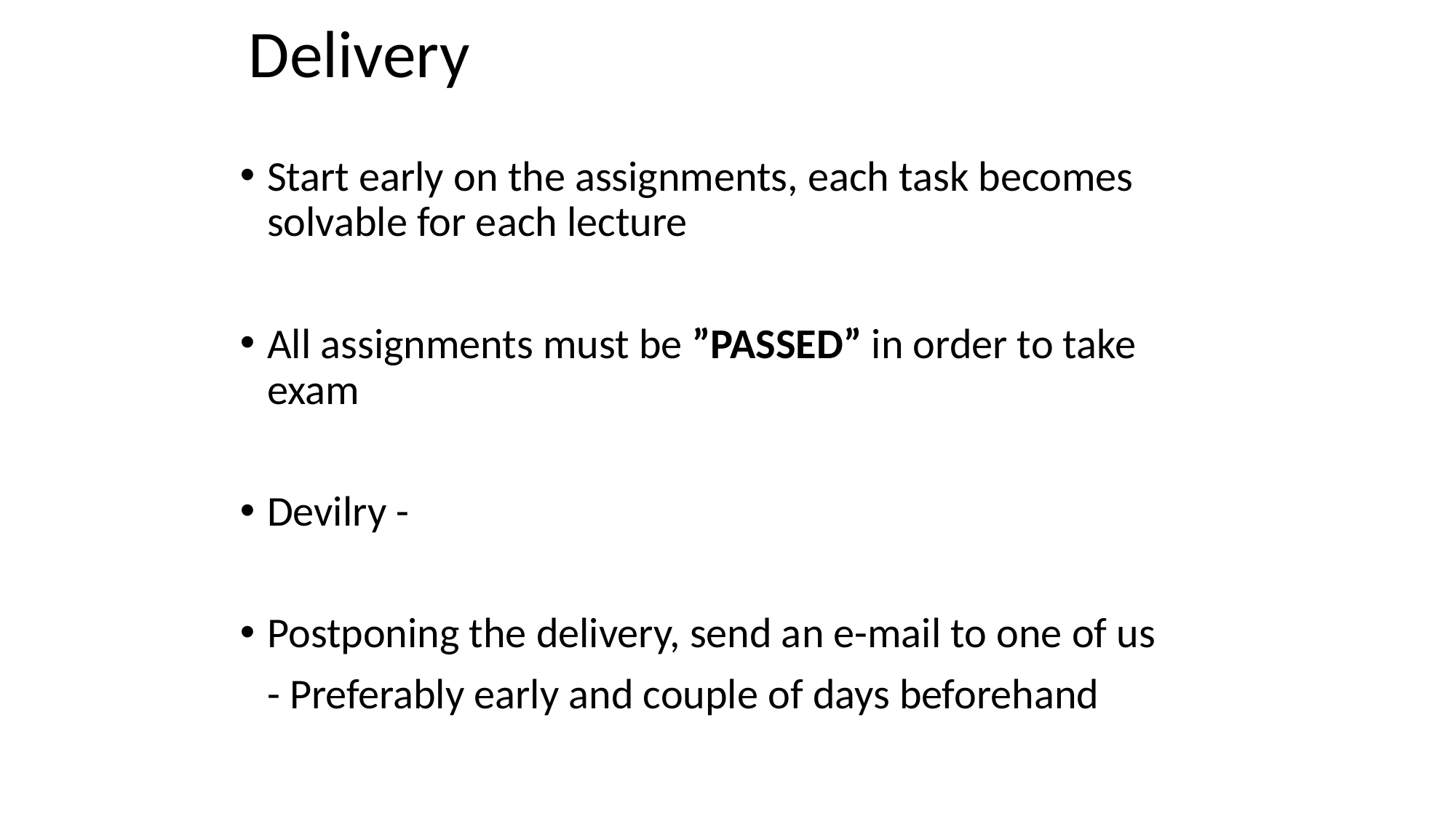

# Delivery

Start early on the assignments, each task becomes solvable for each lecture

All assignments must be ”PASSED” in order to take exam

Devilry -

Postponing the delivery, send an e-mail to one of us
	- Preferably early and couple of days beforehand